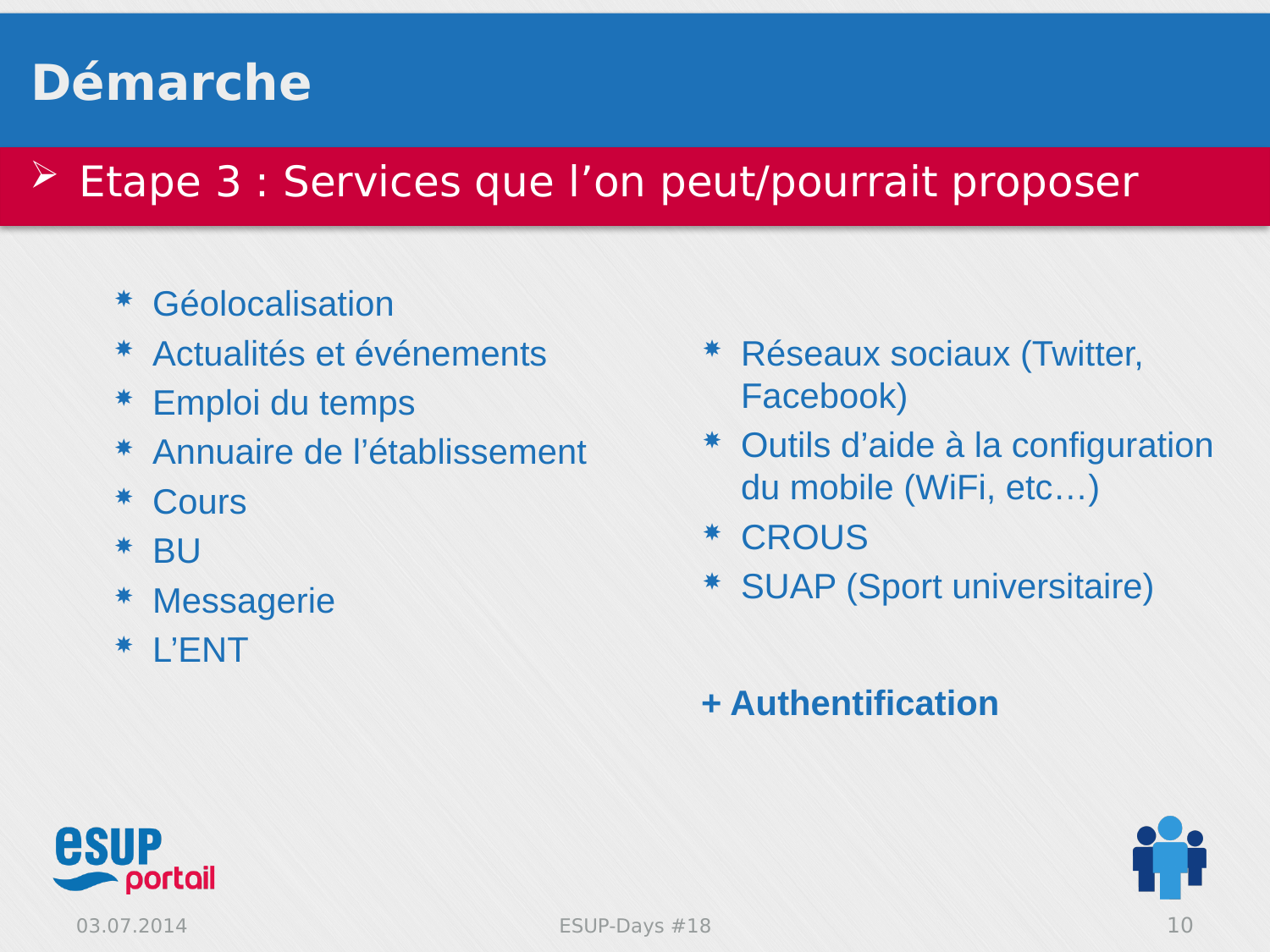

# Démarche
Etape 3 : Services que l’on peut/pourrait proposer

Géolocalisation
Actualités et événements
Emploi du temps
Annuaire de l’établissement
Cours
BU
Messagerie
L’ENT

Réseaux sociaux (Twitter, Facebook)
Outils d’aide à la configuration du mobile (WiFi, etc…)
CROUS
SUAP (Sport universitaire)

+ Authentification